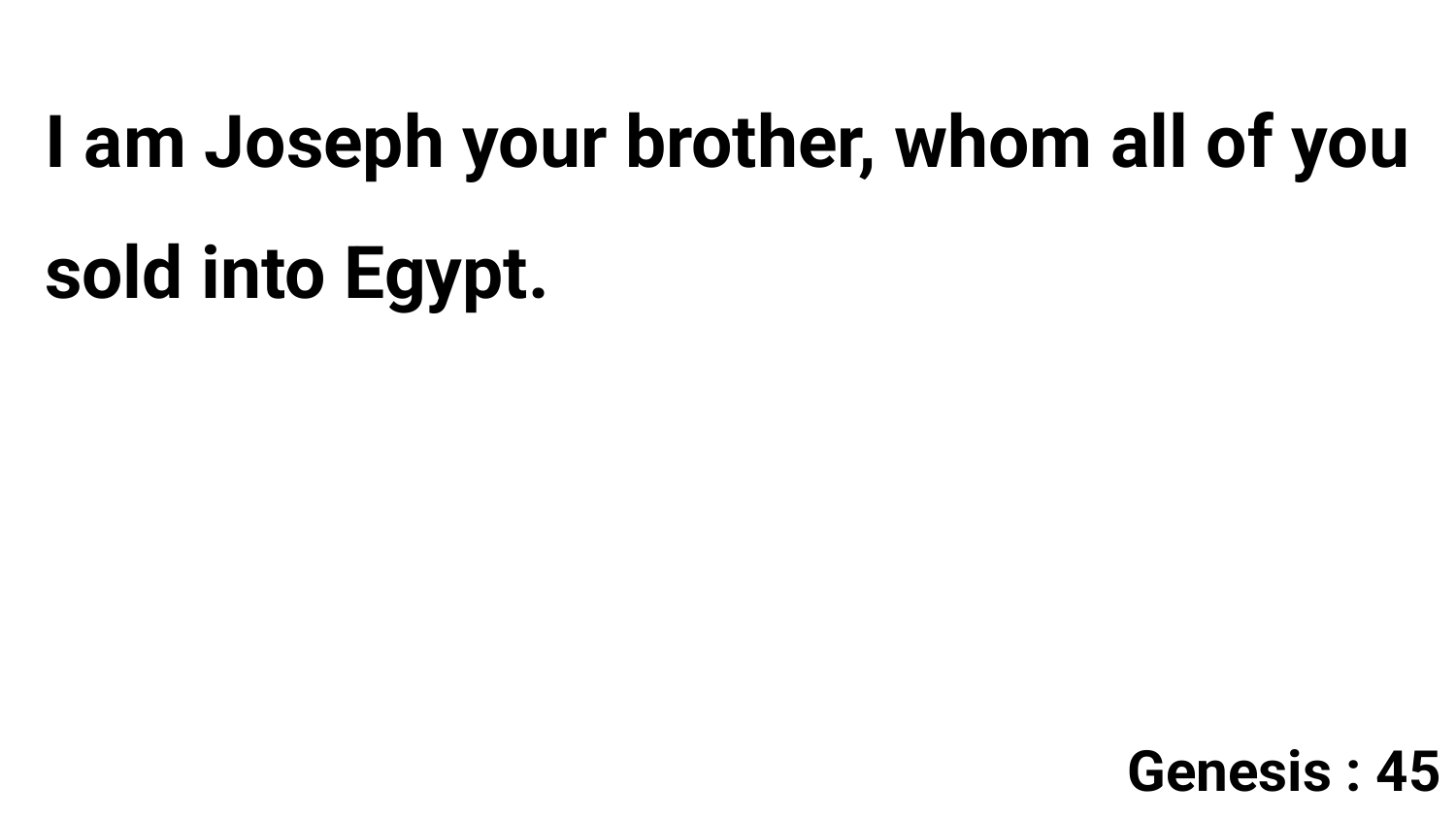

I am Joseph your brother, whom all of you sold into Egypt.
Genesis : 45